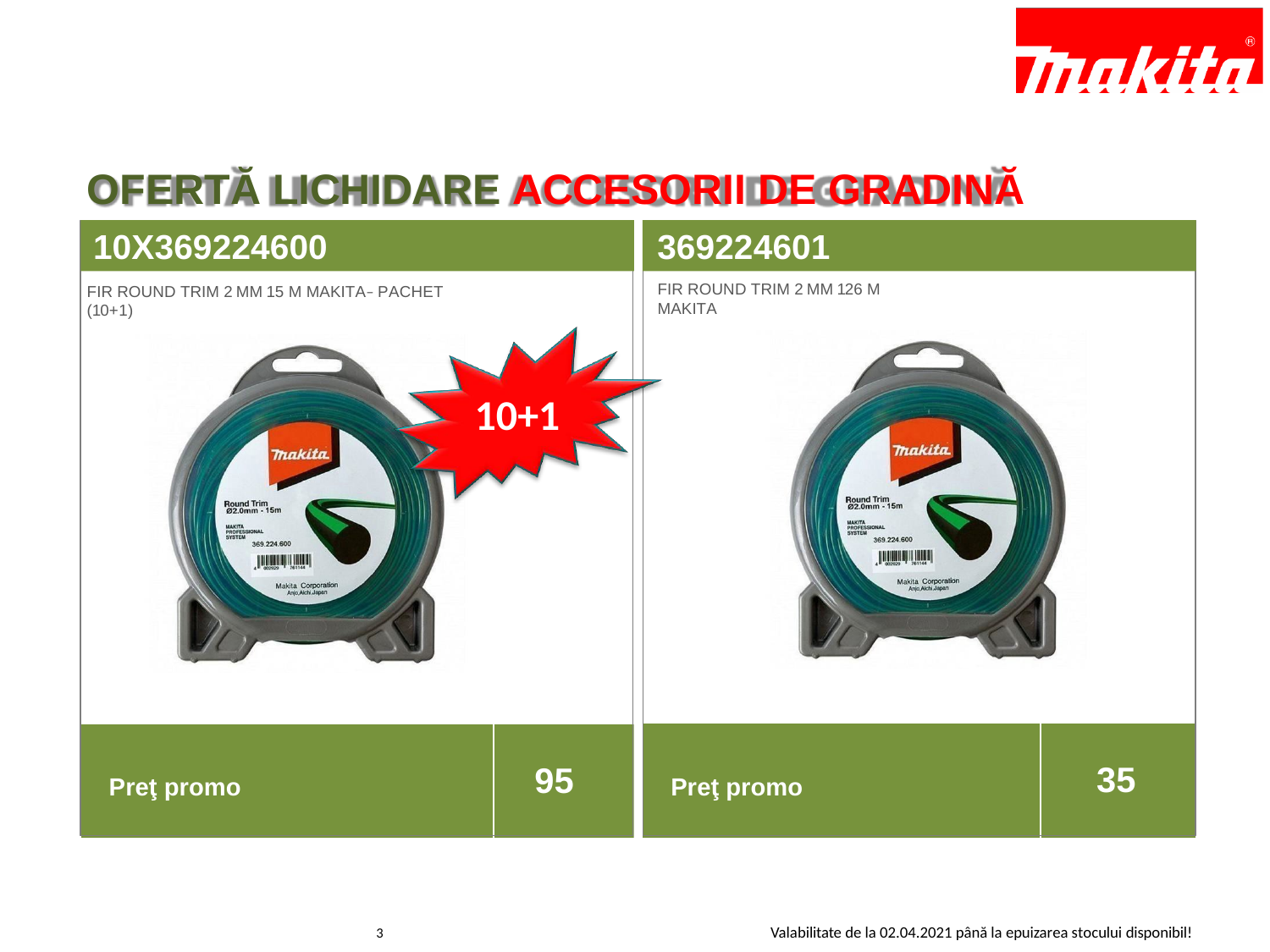

# OFERTĂ LICHIDARE ACCESORII DE GRADINĂ

10X369224600	369224601

FIR ROUND TRIM 2 MM 126 M MAKITA
FIR ROUND TRIM 2 MM 15 M MAKITA– PACHET (10+1)

10+1

35
95
Preţ promo
Preţ promo

Valabilitate de la 02.04.2021 până la epuizarea stocului disponibil!
3